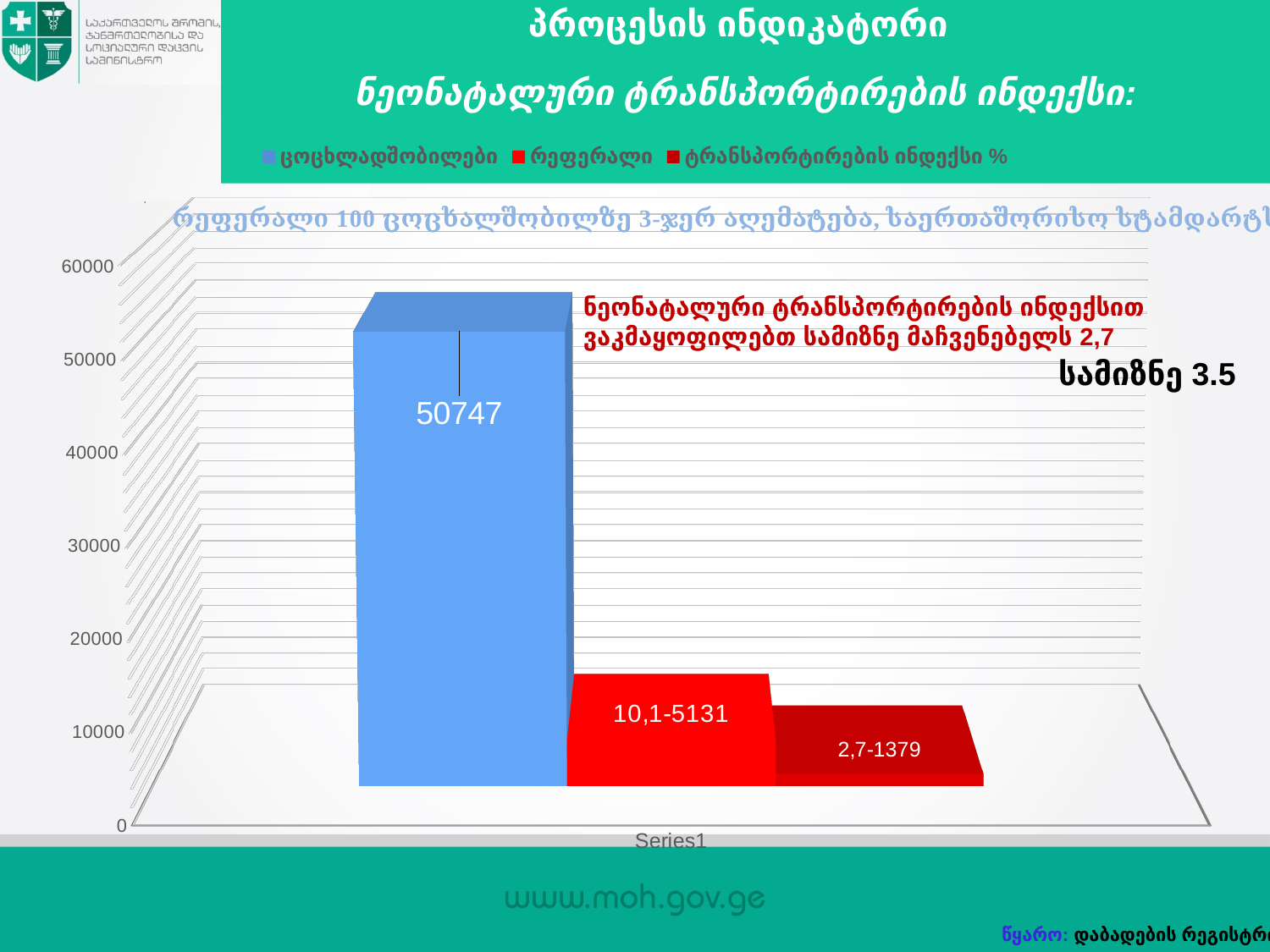

პროცესის ინდიკატორი
# ნეონატალური ტრანსპორტირების ინდექსი:

[unsupported chart]

ნეონატალური ტრანსპორტირების ინდექსით ვაკმაყოფილებთ სამიზნე მაჩვენებელს 2,7
სამიზნე 3.5
წყარო: დაბადების რეგისტრი